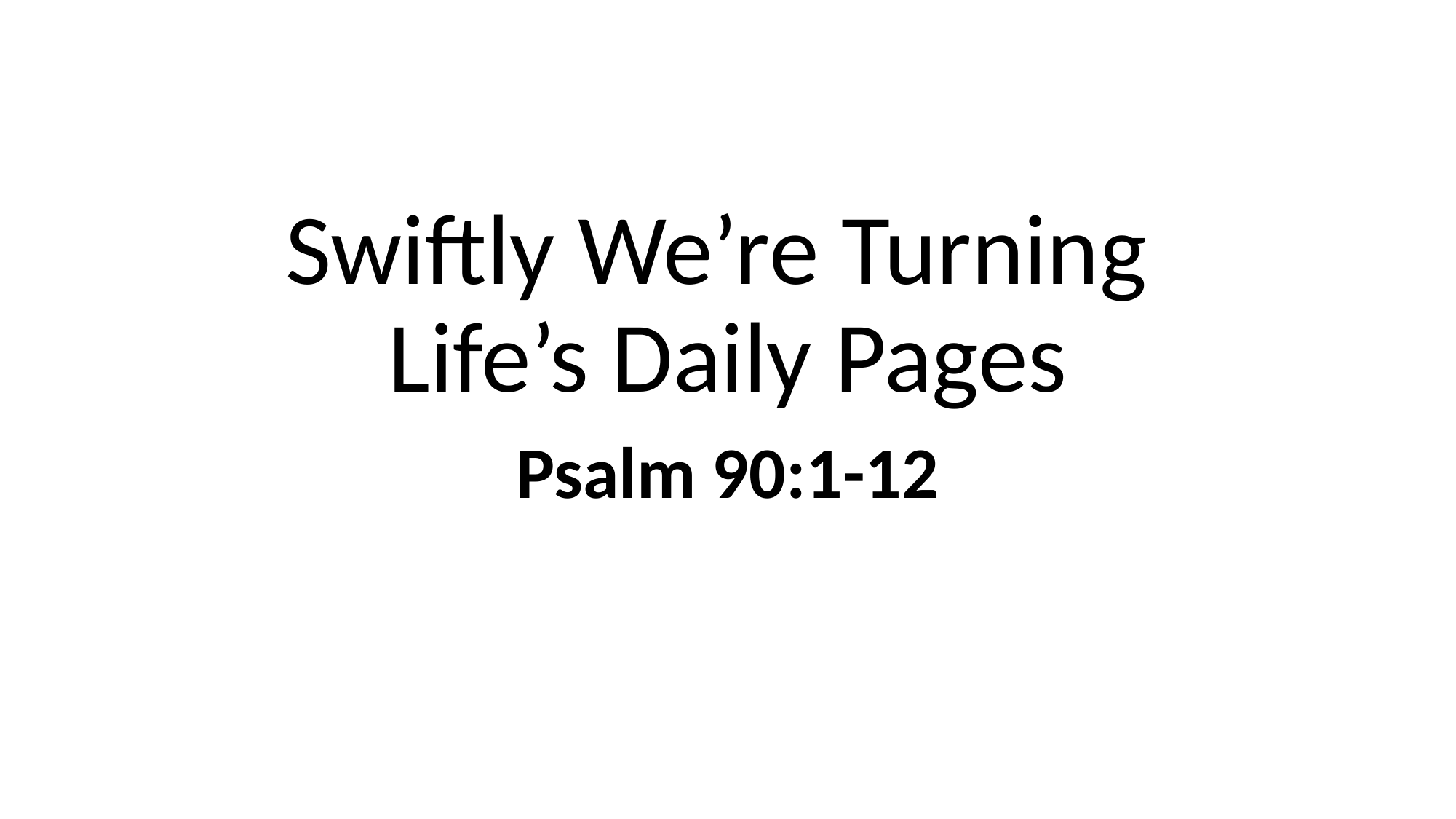

# Swiftly We’re Turning Life’s Daily Pages
Psalm 90:1-12